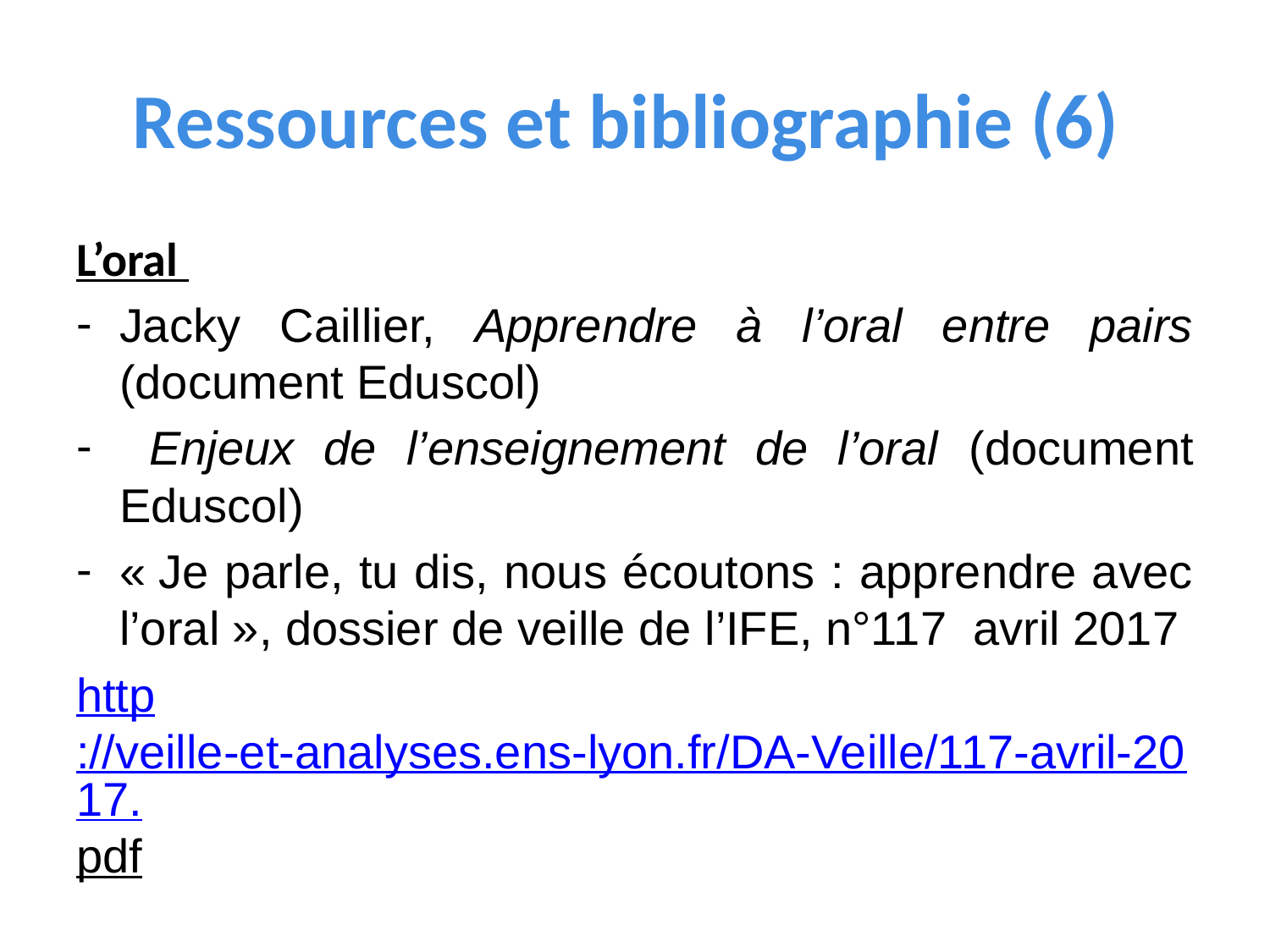

# Ressources et bibliographie (6)
L’oral
Jacky Caillier, Apprendre à l’oral entre pairs (document Eduscol)
 Enjeux de l’enseignement de l’oral (document Eduscol)
« Je parle, tu dis, nous écoutons : apprendre avec l’oral », dossier de veille de l’IFE, n°117  avril 2017
http://veille-et-analyses.ens-lyon.fr/DA-Veille/117-avril-2017.pdf